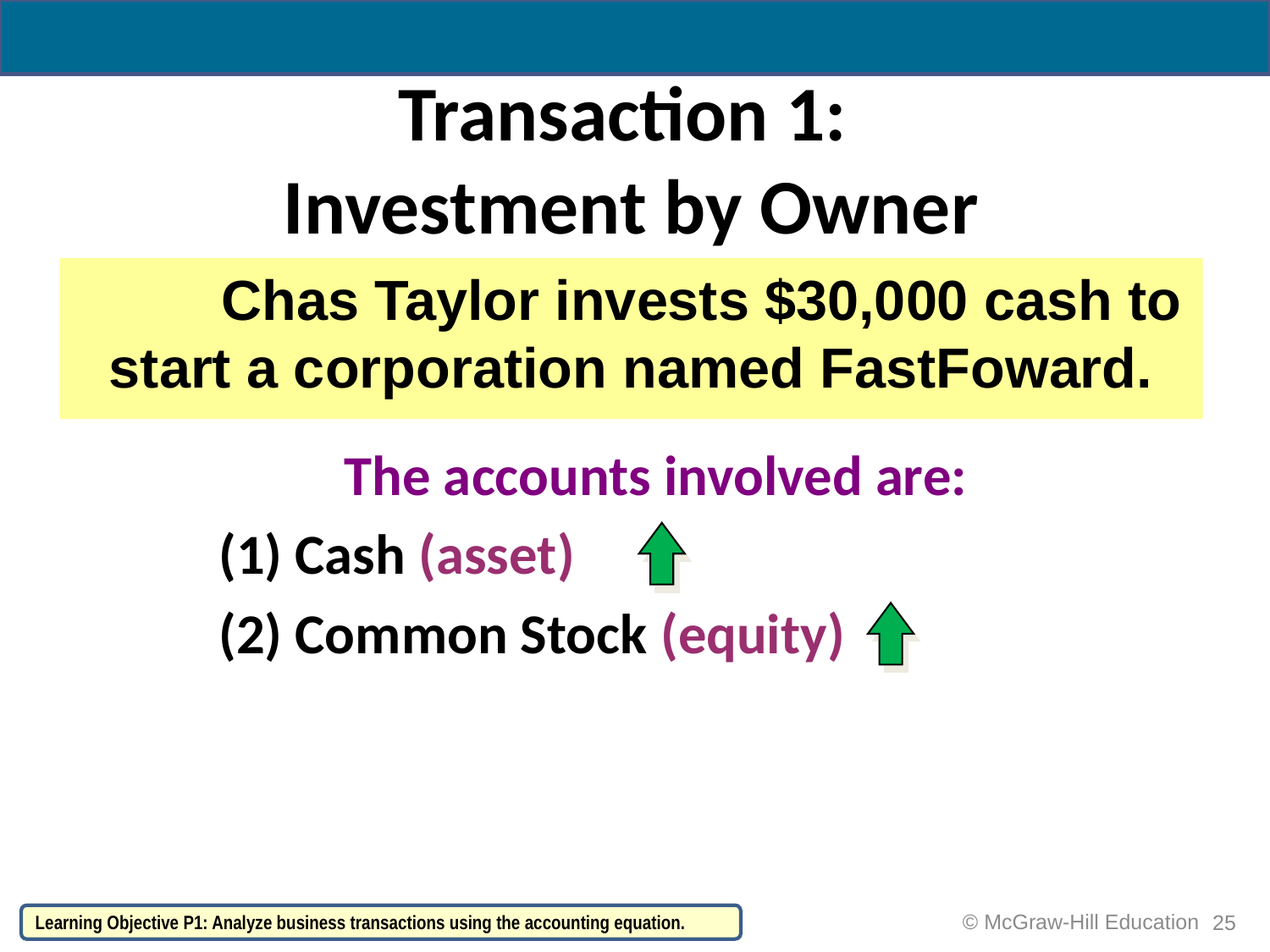

# Transaction 1: Investment by Owner
         Chas Taylor invests $30,000 cash to start a corporation named FastFoward.

The accounts involved are:
	(1) Cash (asset)
	(2) Common Stock (equity)

25
© McGraw-Hill Education
Learning Objective P1: Analyze business transactions using the accounting equation.